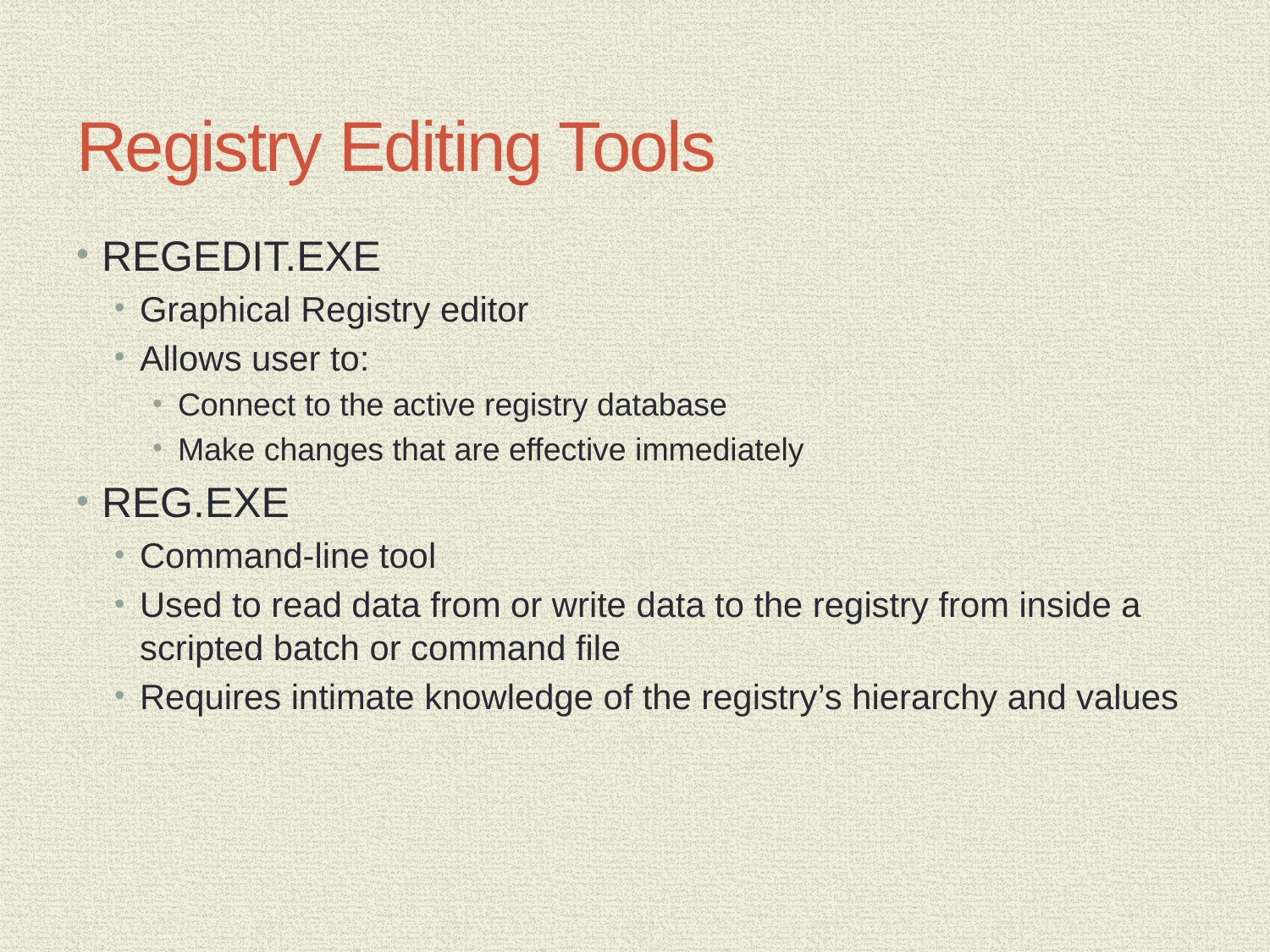

# Registry Editing Tools
REGEDIT.EXE
Graphical Registry editor
Allows user to:
Connect to the active registry database
Make changes that are effective immediately
REG.EXE
Command-line tool
Used to read data from or write data to the registry from inside a scripted batch or command file
Requires intimate knowledge of the registry’s hierarchy and values